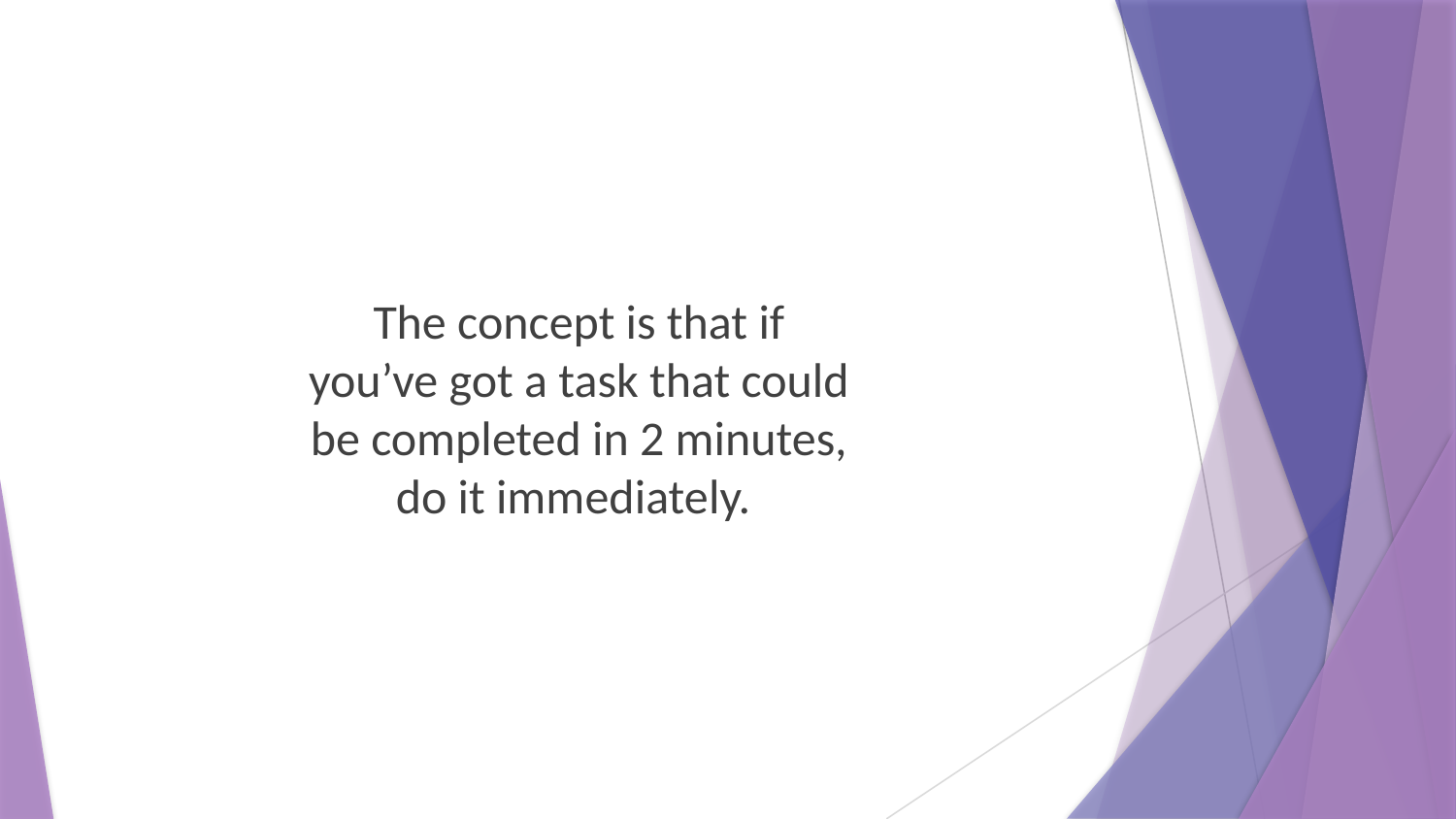

The concept is that if you’ve got a task that could be completed in 2 minutes, do it immediately.